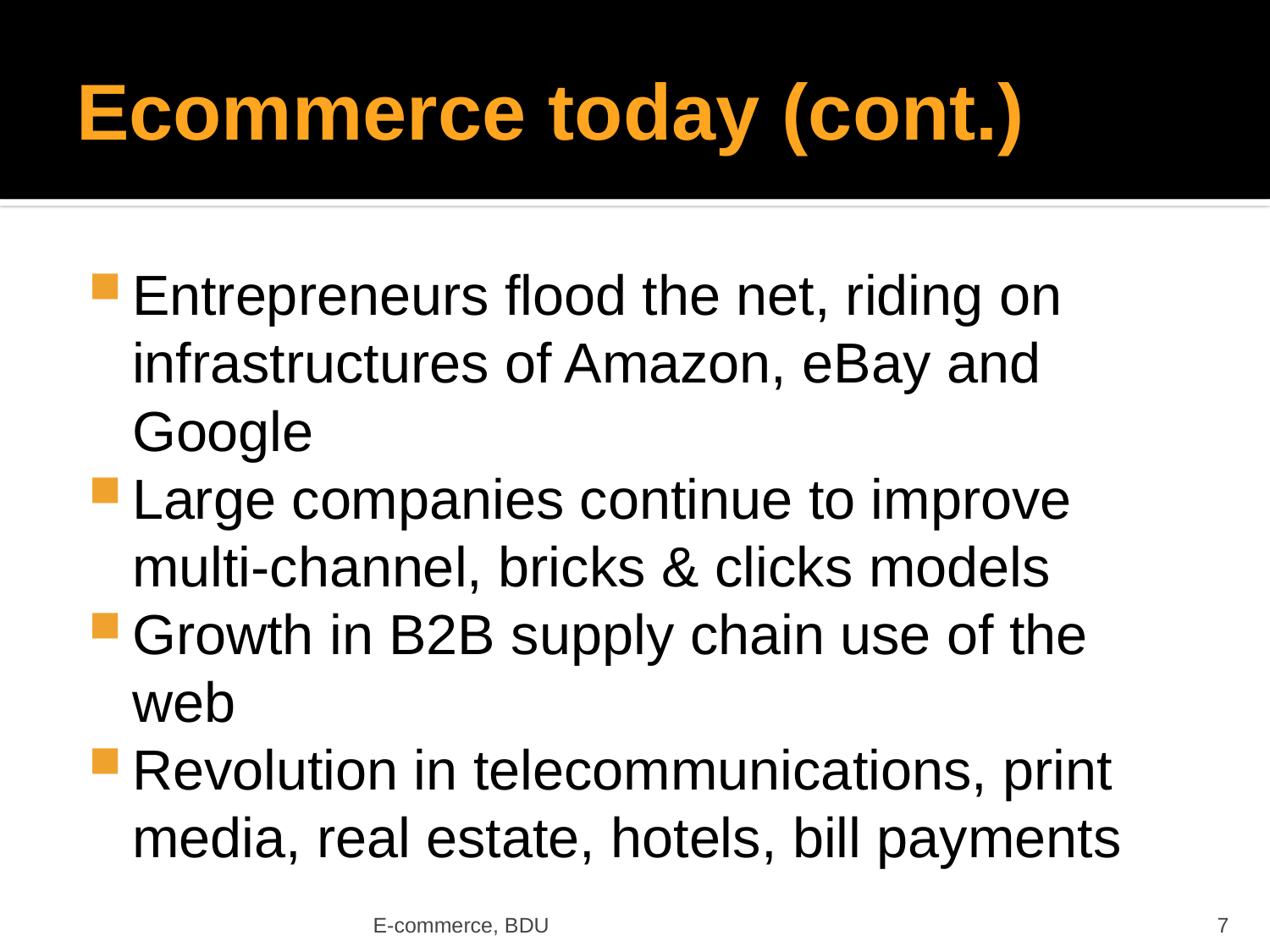

# Ecommerce today (cont.)
Entrepreneurs flood the net, riding on infrastructures of Amazon, eBay and Google
Large companies continue to improve multi-channel, bricks & clicks models
Growth in B2B supply chain use of the web
Revolution in telecommunications, print media, real estate, hotels, bill payments

E-commerce, BDU
7